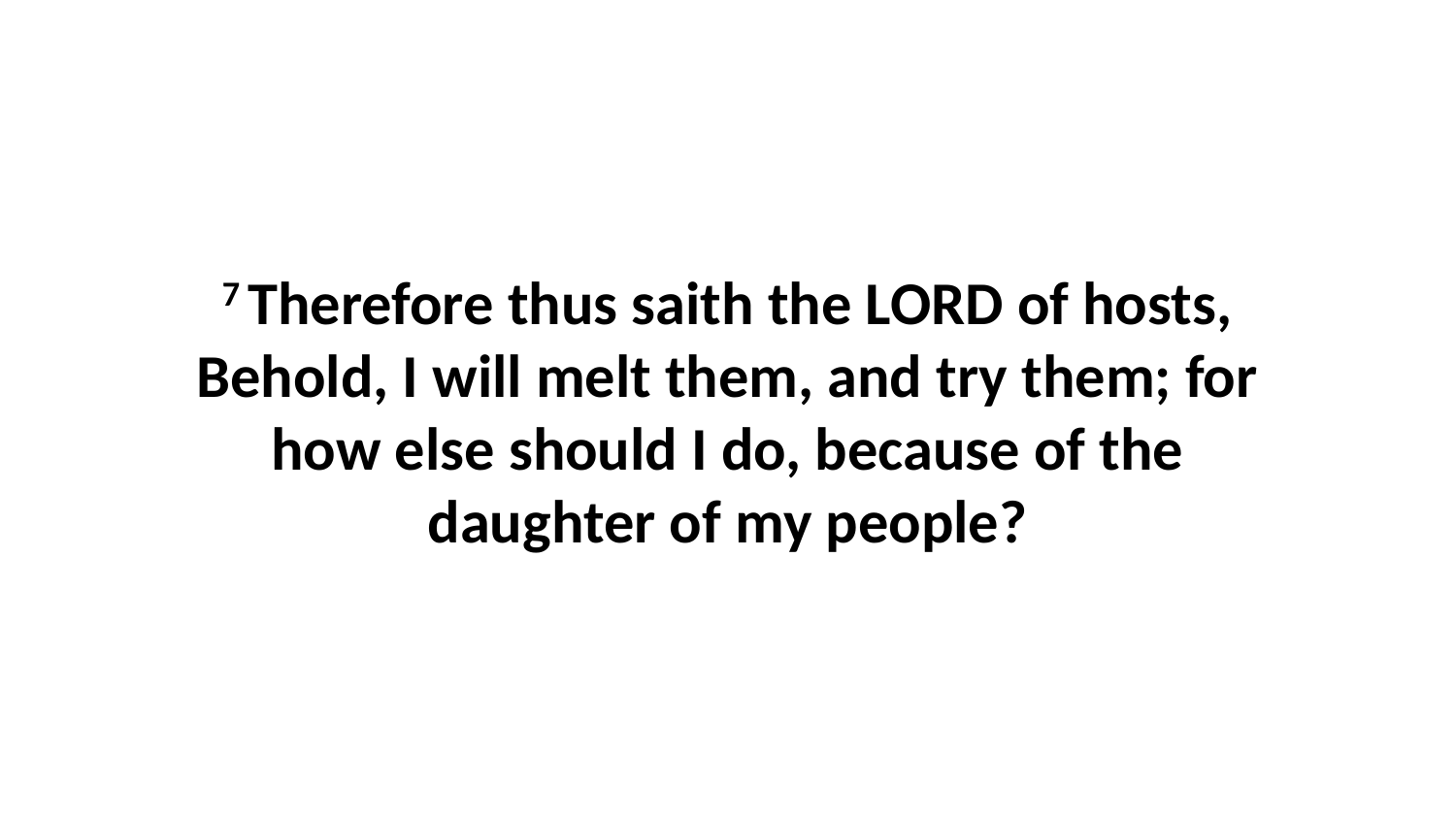

7 Therefore thus saith the LORD of hosts, Behold, I will melt them, and try them; for how else should I do, because of the daughter of my people?